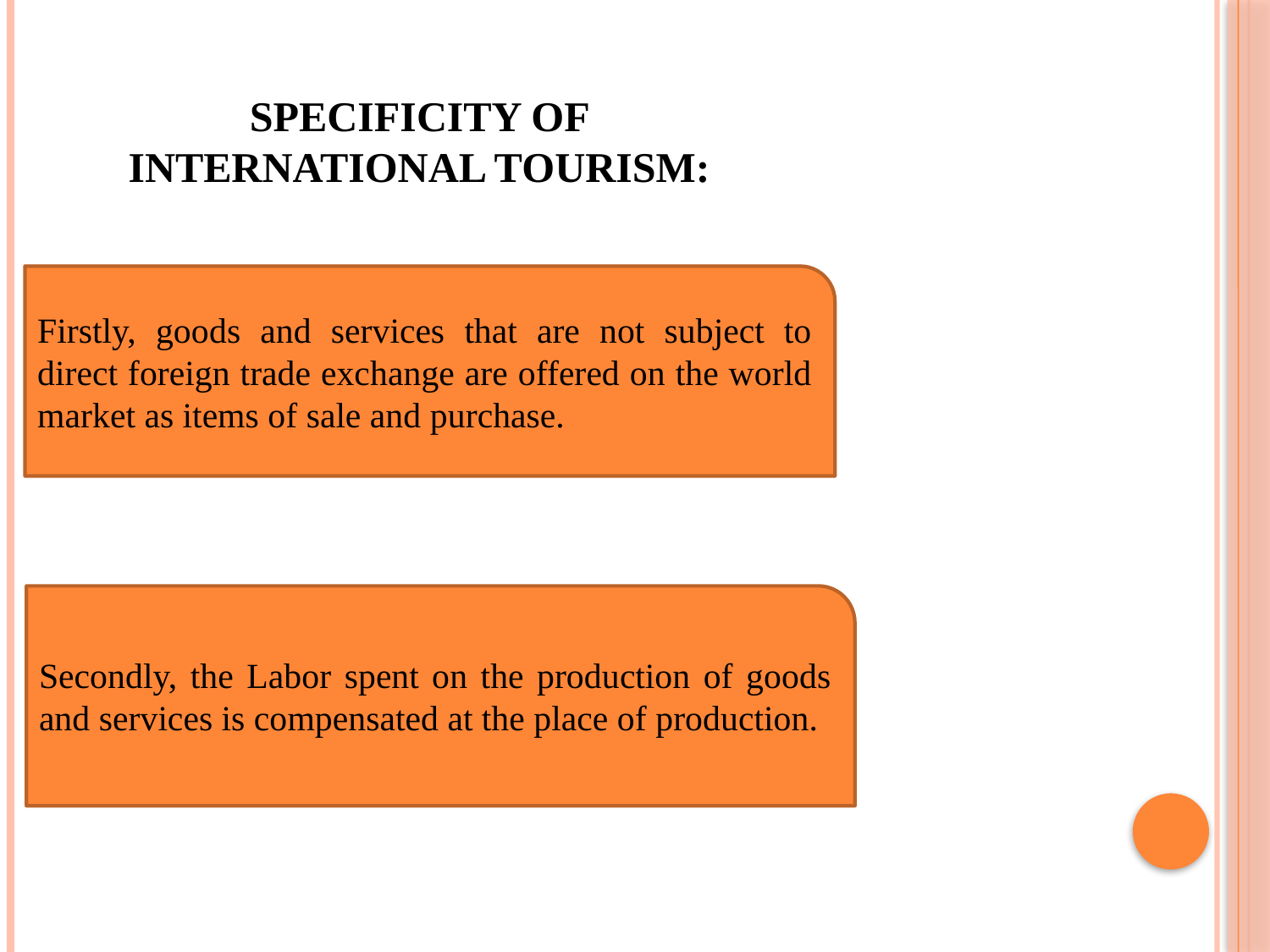

# Specificity of international tourism:
Firstly, goods and services that are not subject to direct foreign trade exchange are offered on the world market as items of sale and purchase.
Secondly, the Labor spent on the production of goods and services is compensated at the place of production.